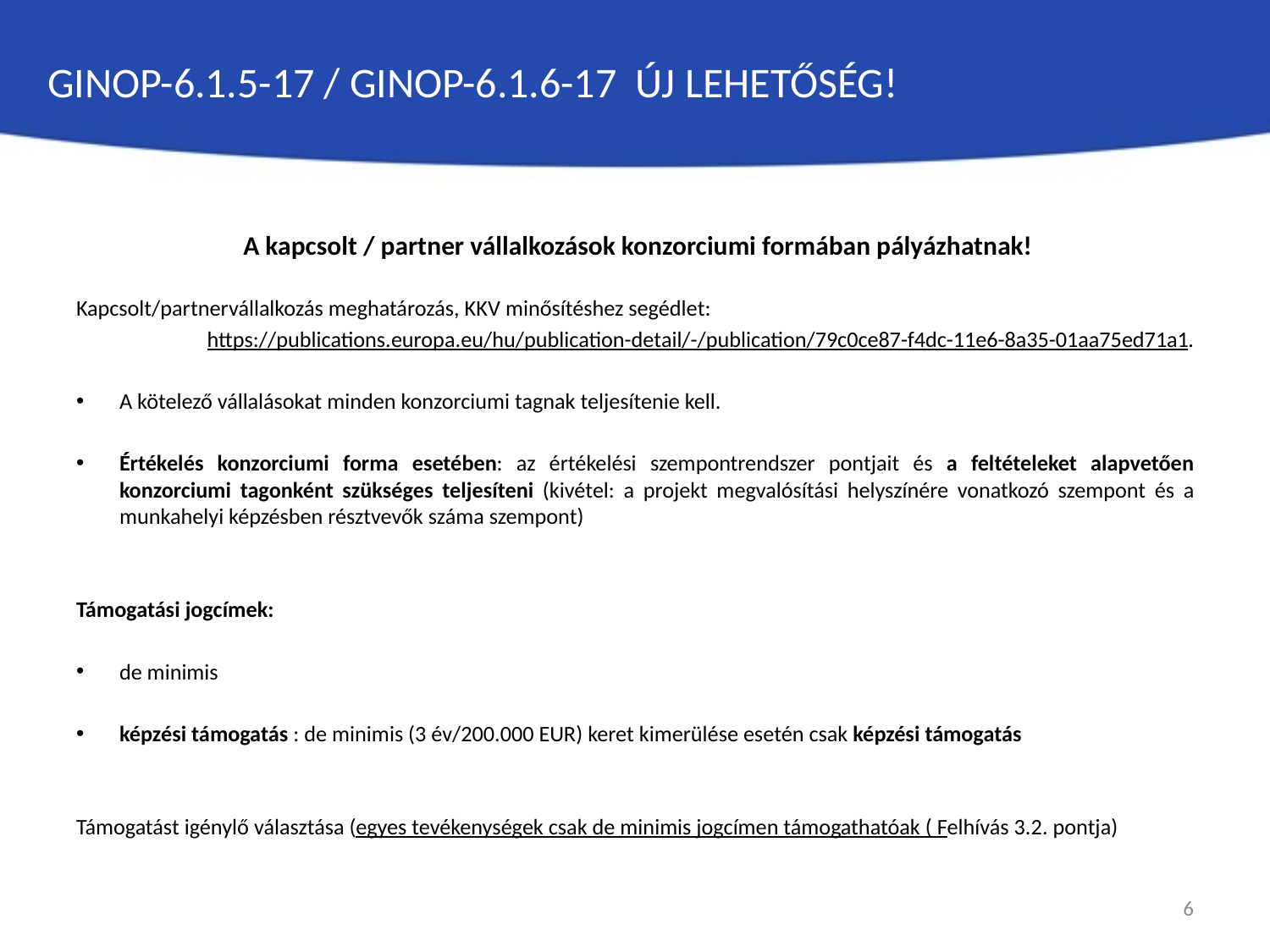

# GINOP-6.1.5-17 / GINOP-6.1.6-17  ÚJ LEHETŐSÉG!
 A kapcsolt / partner vállalkozások konzorciumi formában pályázhatnak!

Kapcsolt/partnervállalkozás meghatározás, KKV minősítéshez segédlet:
https://publications.europa.eu/hu/publication-detail/-/publication/79c0ce87-f4dc-11e6-8a35-01aa75ed71a1.

A kötelező vállalásokat minden konzorciumi tagnak teljesítenie kell.

Értékelés konzorciumi forma esetében: az értékelési szempontrendszer pontjait és a feltételeket alapvetően konzorciumi tagonként szükséges teljesíteni (kivétel: a projekt megvalósítási helyszínére vonatkozó szempont és a munkahelyi képzésben résztvevők száma szempont)

Támogatási jogcímek:

de minimis

képzési támogatás : de minimis (3 év/200.000 EUR) keret kimerülése esetén csak képzési támogatás

Támogatást igénylő választása (egyes tevékenységek csak de minimis jogcímen támogathatóak ( Felhívás 3.2. pontja)

6